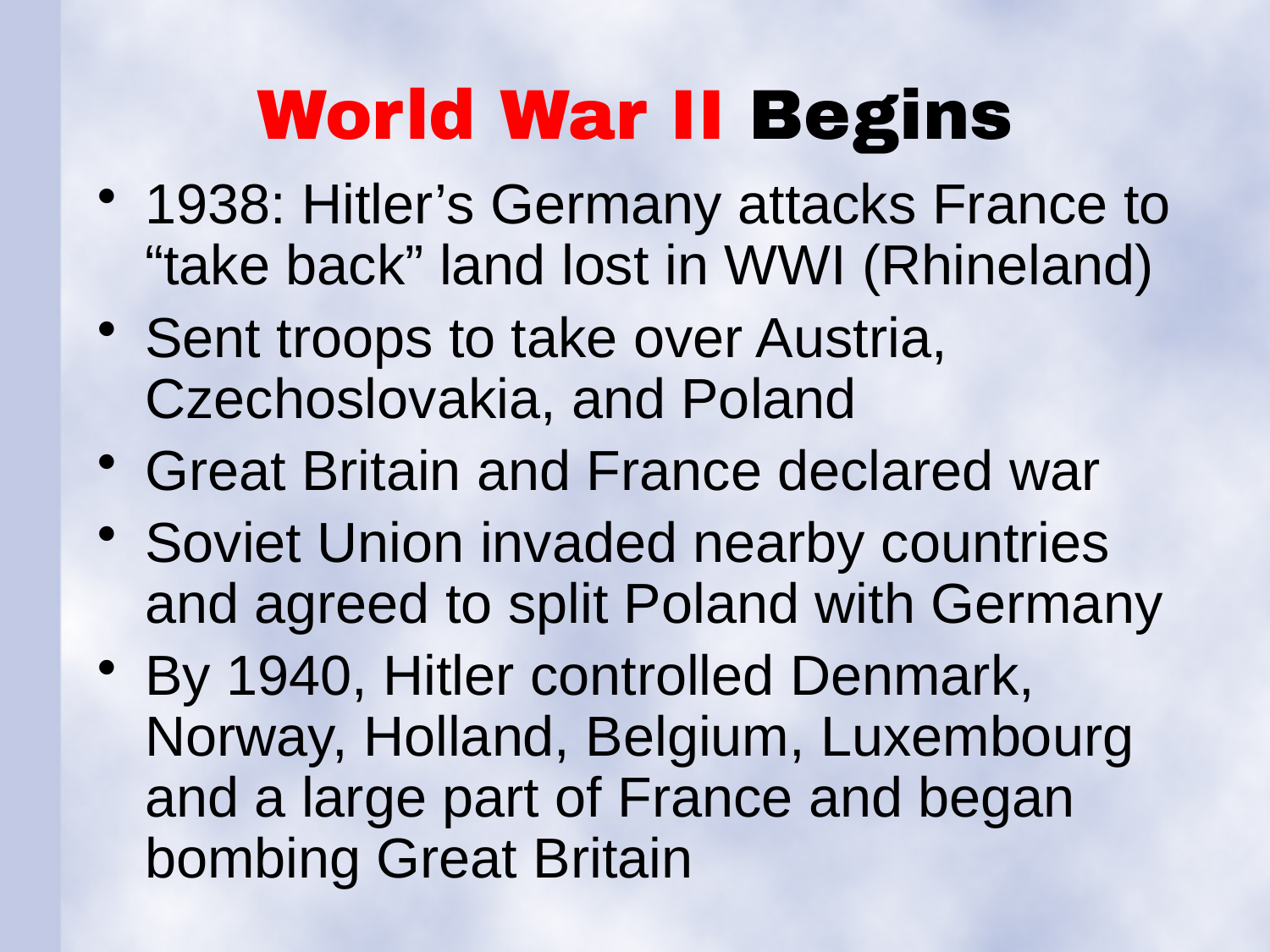

# World War II Begins
1938: Hitler’s Germany attacks France to “take back” land lost in WWI (Rhineland)
Sent troops to take over Austria, Czechoslovakia, and Poland
Great Britain and France declared war
Soviet Union invaded nearby countries and agreed to split Poland with Germany
By 1940, Hitler controlled Denmark, Norway, Holland, Belgium, Luxembourg and a large part of France and began bombing Great Britain